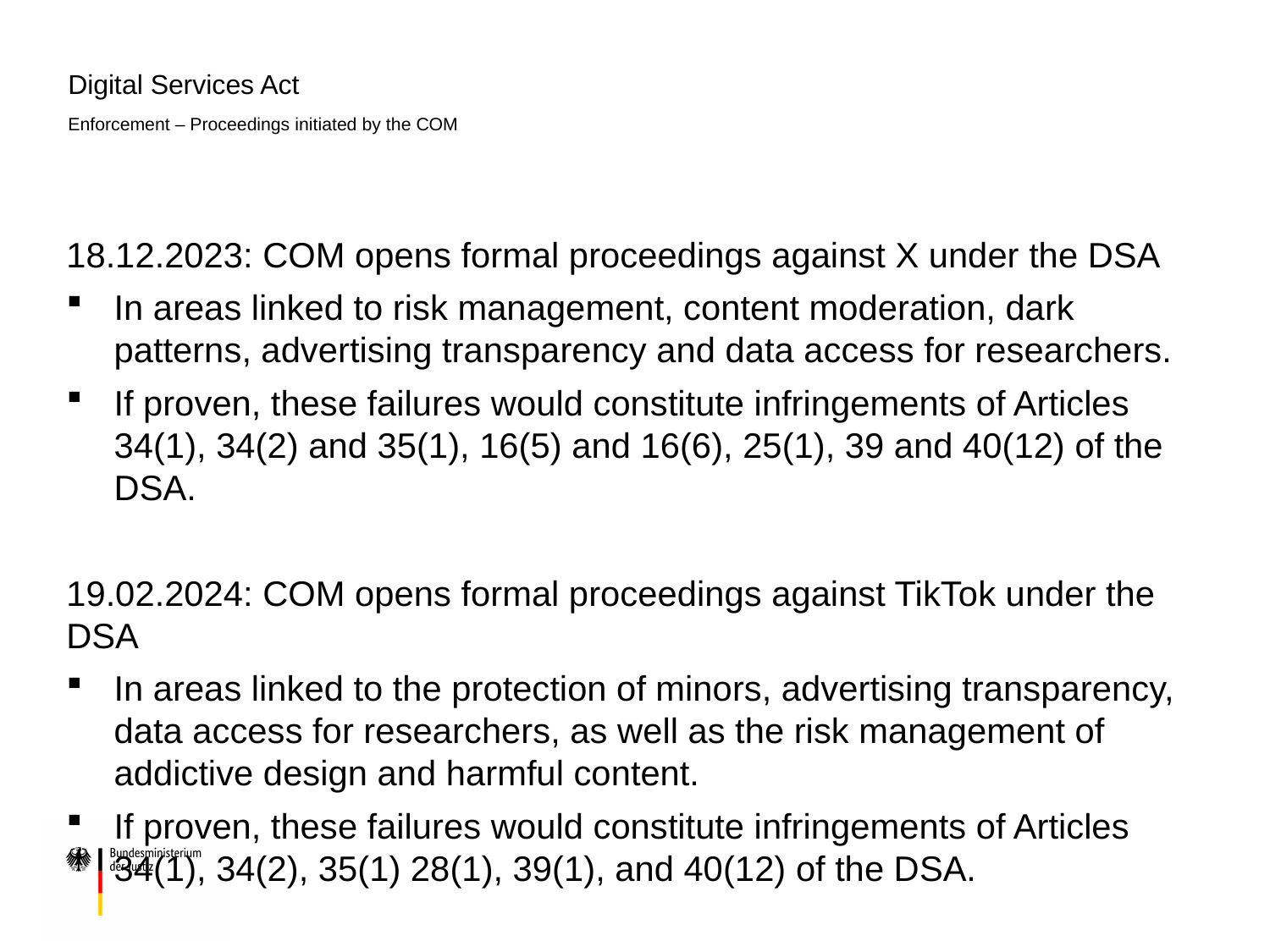

# Digital Services Act Enforcement – Proceedings initiated by the COM
18.12.2023: COM opens formal proceedings against X under the DSA
In areas linked to risk management, content moderation, dark patterns, advertising transparency and data access for researchers.
If proven, these failures would constitute infringements of Articles 34(1), 34(2) and 35(1), 16(5) and 16(6), 25(1), 39 and 40(12) of the DSA.

19.02.2024: COM opens formal proceedings against TikTok under the DSA
In areas linked to the protection of minors, advertising transparency, data access for researchers, as well as the risk management of addictive design and harmful content.
If proven, these failures would constitute infringements of Articles 34(1), 34(2), 35(1) 28(1), 39(1), and 40(12) of the DSA.